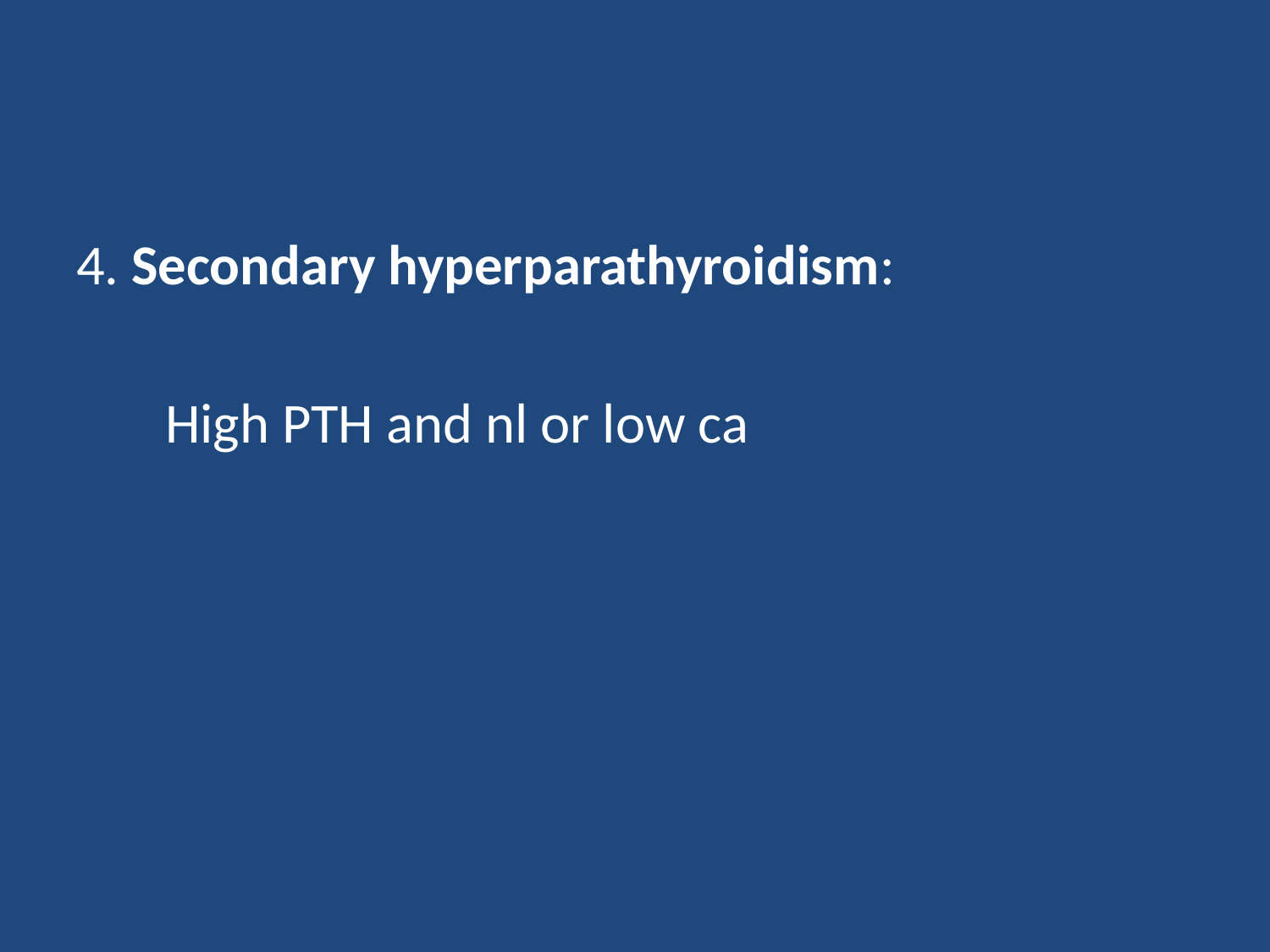

#
4. Secondary hyperparathyroidism:

       High PTH and nl or low ca